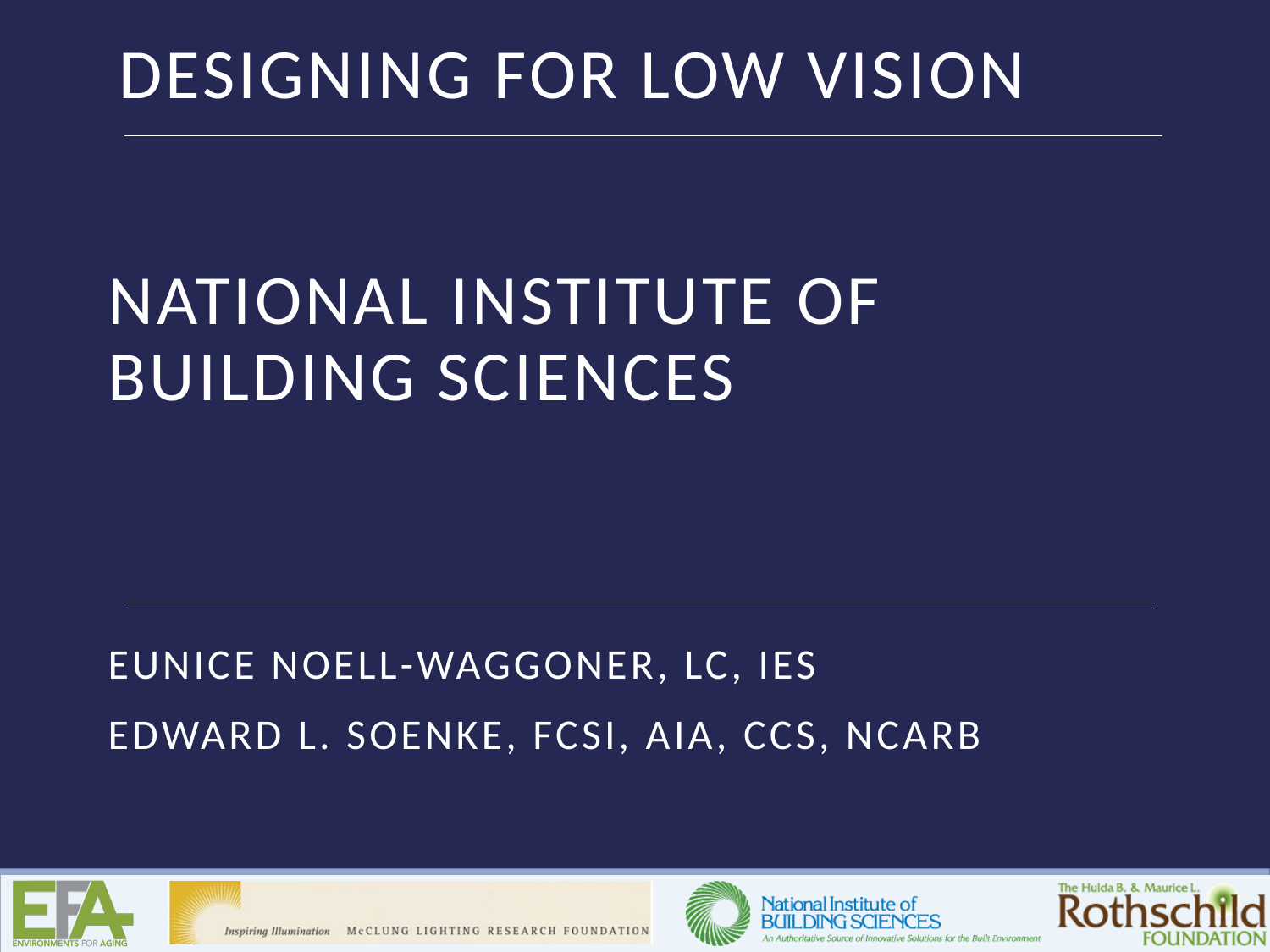

National Institute of Building Sciences

Eunice Noell-Waggoner, LC, IES
Edward L. Soenke, FCSI, AIA, CCS, NCARB